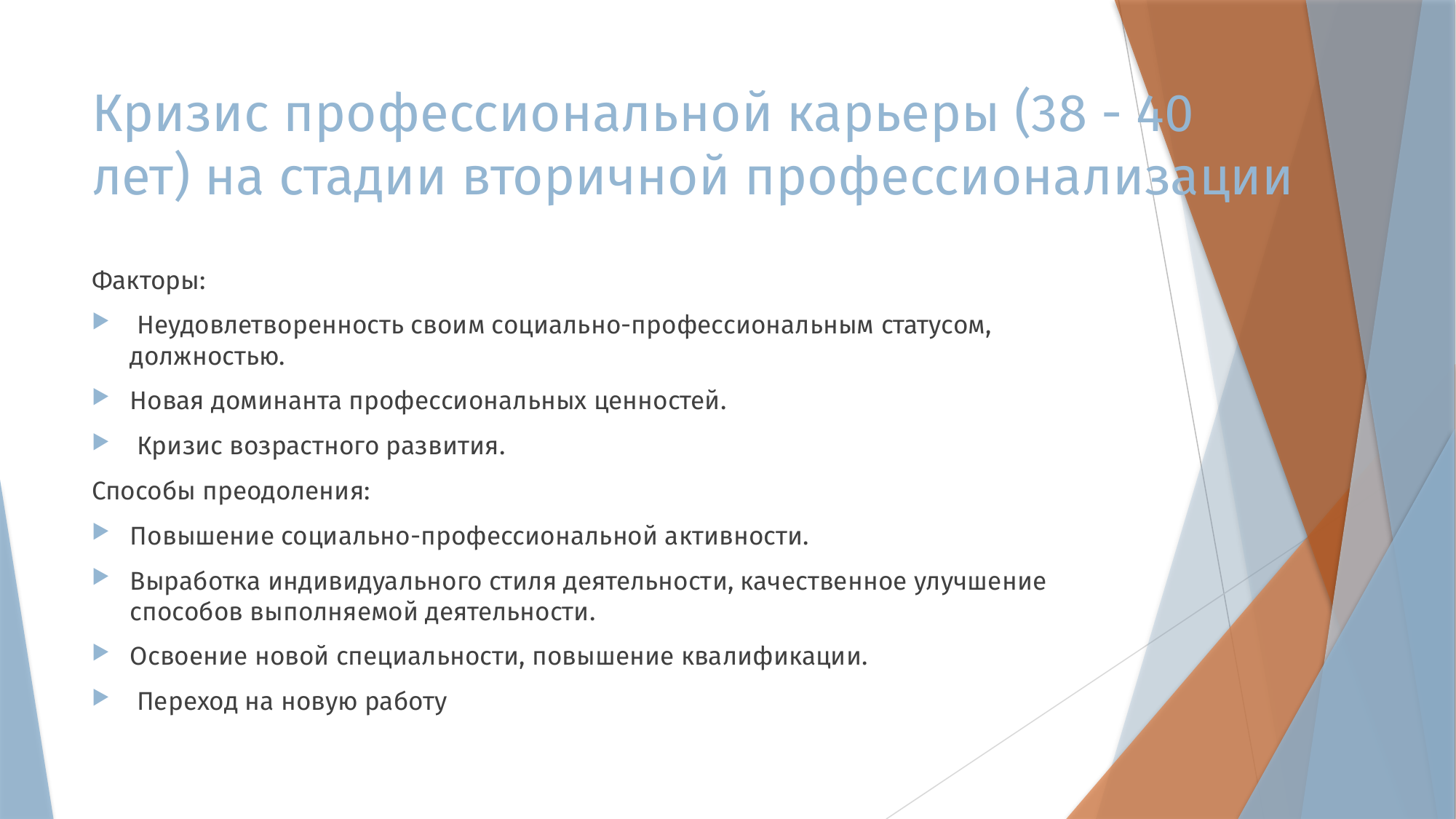

# Кризис профессиональной карьеры (38 - 40 лет) на стадии вторичной профессионализации
Факторы:
 Неудовлетворенность своим социально-профессиональным статусом, должностью.
Новая доминанта профессиональных ценностей.
 Кризис возрастного развития.
Способы преодоления:
Повышение социально-профессиональной активности.
Выработка индивидуального стиля деятельности, качественное улучшение способов выполняемой деятельности.
Освоение новой специальности, повышение квалификации.
 Переход на новую работу